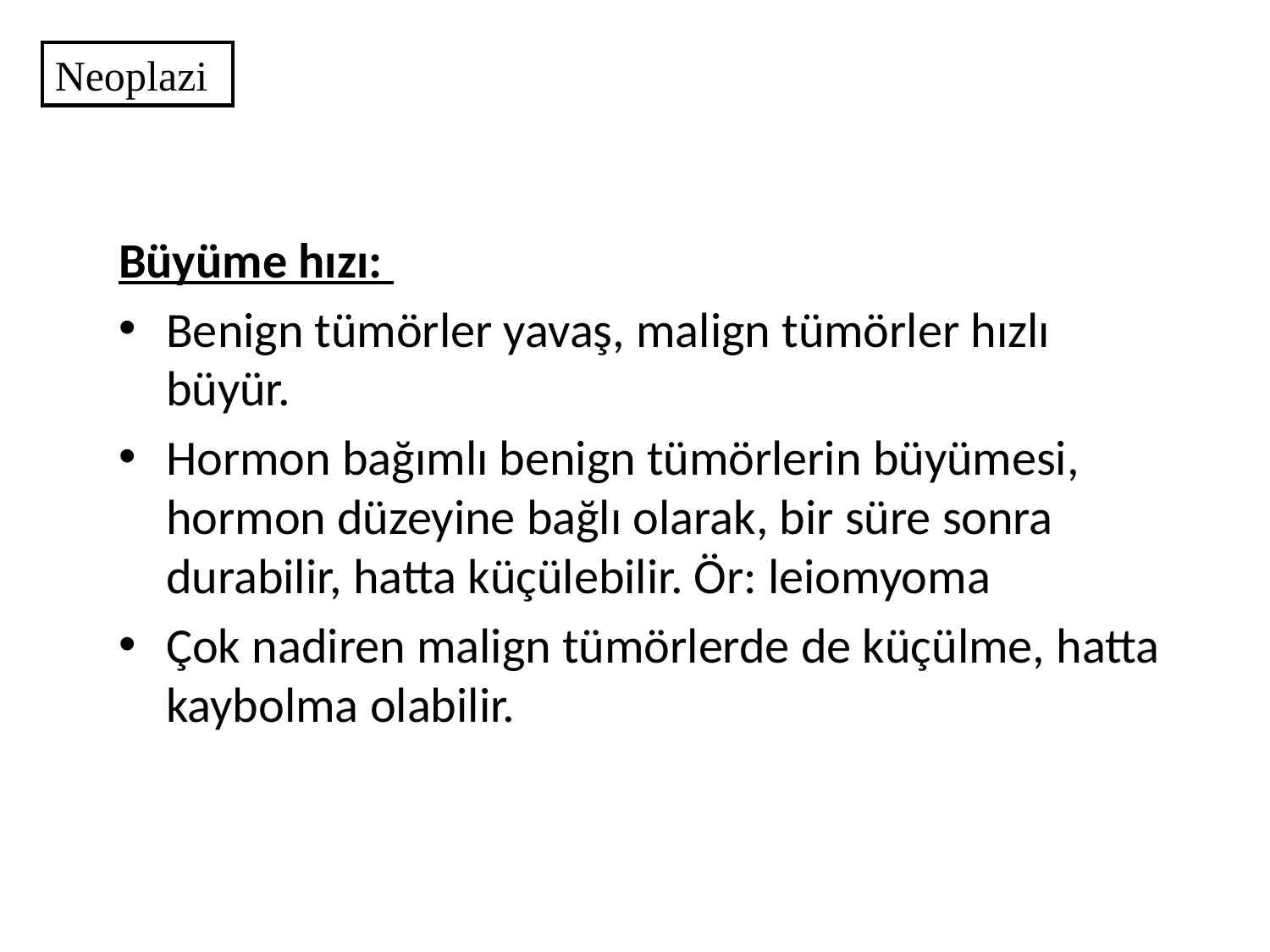

Neoplazi
Büyüme hızı:
Benign tümörler yavaş, malign tümörler hızlı büyür.
Hormon bağımlı benign tümörlerin büyümesi, hormon düzeyine bağlı olarak, bir süre sonra durabilir, hatta küçülebilir. Ör: leiomyoma
Çok nadiren malign tümörlerde de küçülme, hatta kaybolma olabilir.